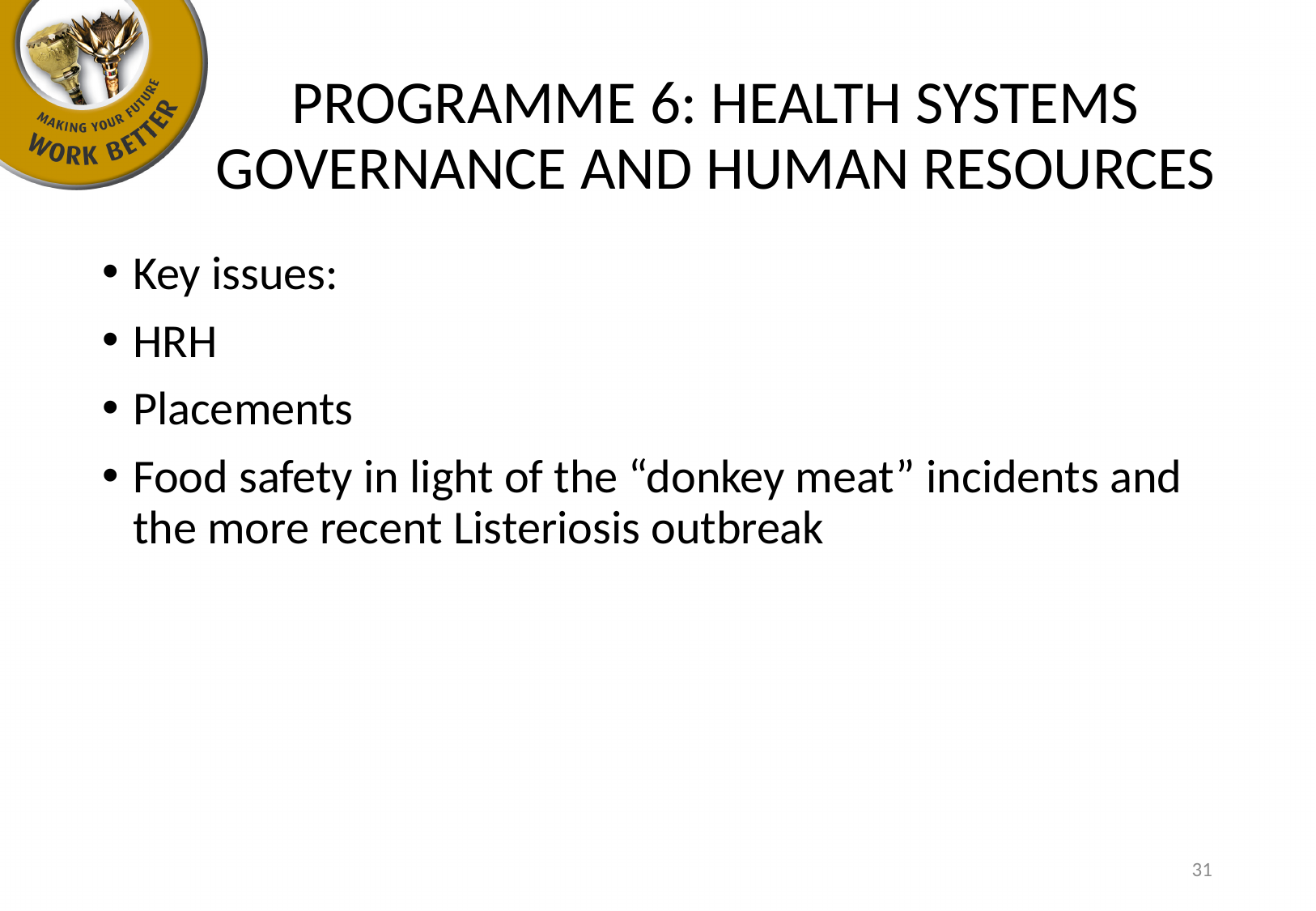

# PROGRAMME 6: HEALTH SYSTEMS GOVERNANCE AND HUMAN RESOURCES
Key issues:
HRH
Placements
Food safety in light of the “donkey meat” incidents and the more recent Listeriosis outbreak
31